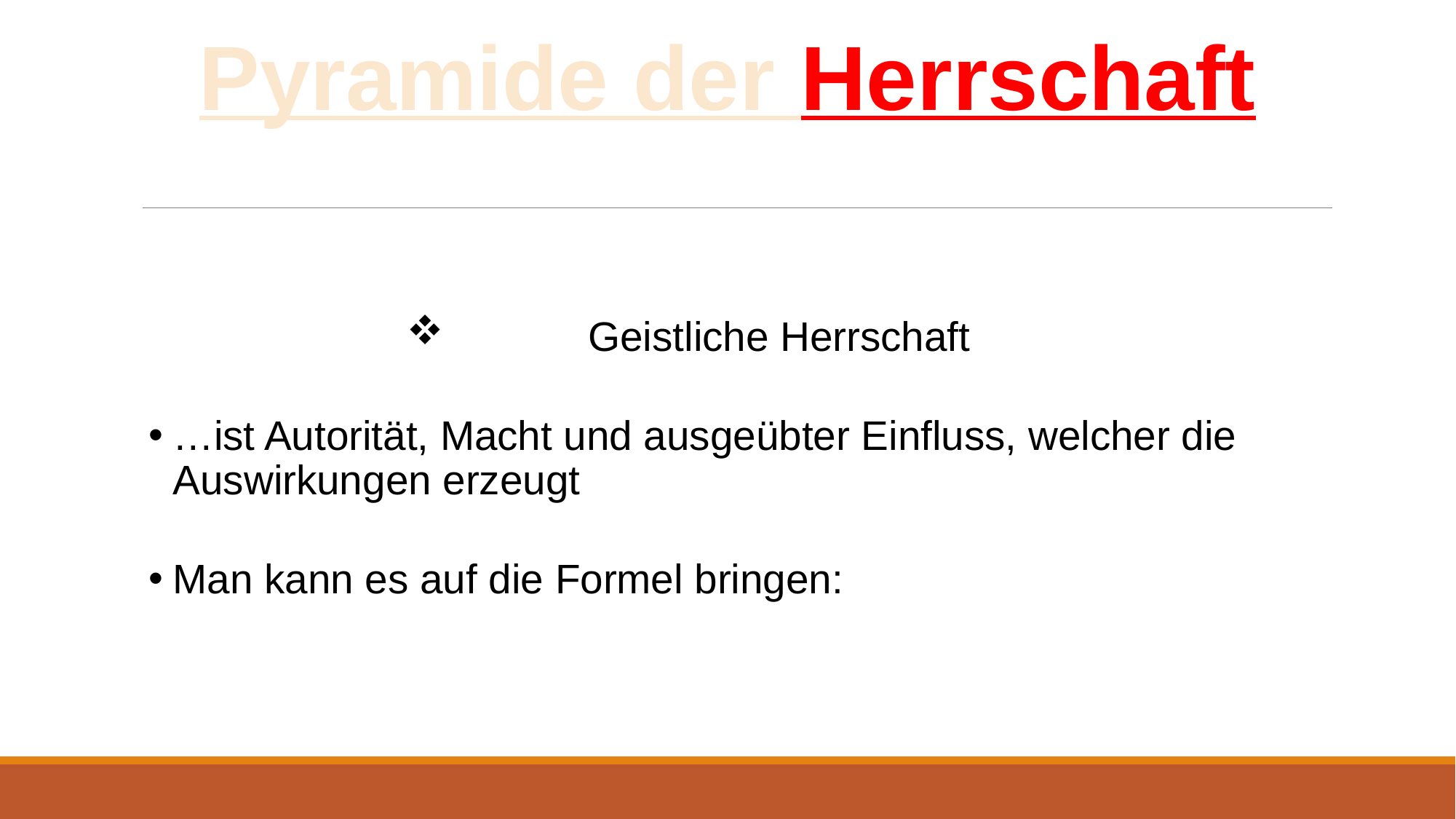

Pyramide der Herrschaft
Geistliche Herrschaft

…ist Autorität, Macht und ausgeübter Einfluss, welcher die Auswirkungen erzeugt

Man kann es auf die Formel bringen: